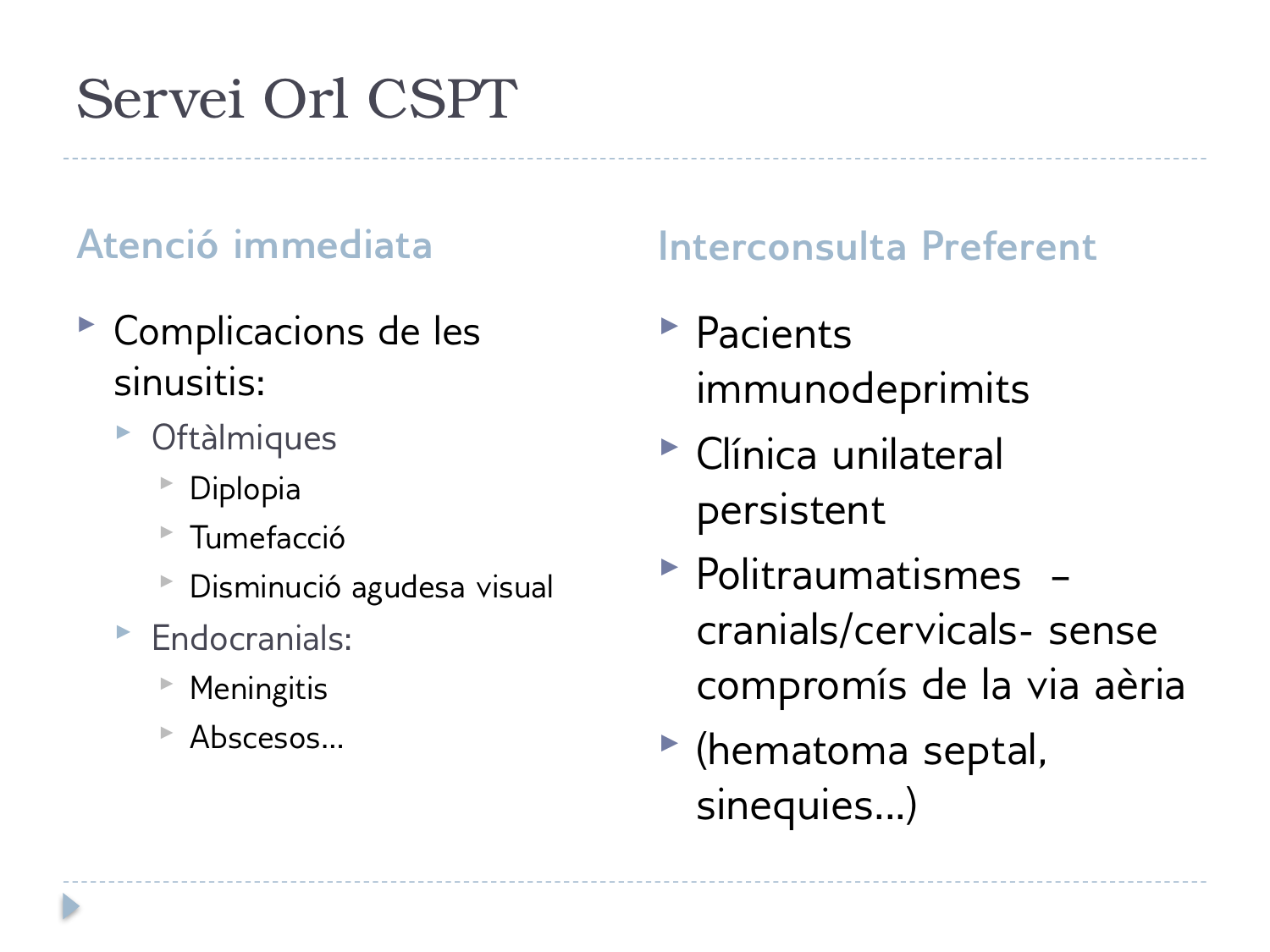

# Servei Orl CSPT
Atenció immediata
Interconsulta Preferent
Complicacions de les sinusitis:
Oftàlmiques
Diplopia
Tumefacció
Disminució agudesa visual
Endocranials:
Meningitis
Abscesos…
Pacients immunodeprimits
Clínica unilateral persistent
Politraumatismes  –cranials/cervicals- sense compromís de la via aèria
(hematoma septal, sinequies...)